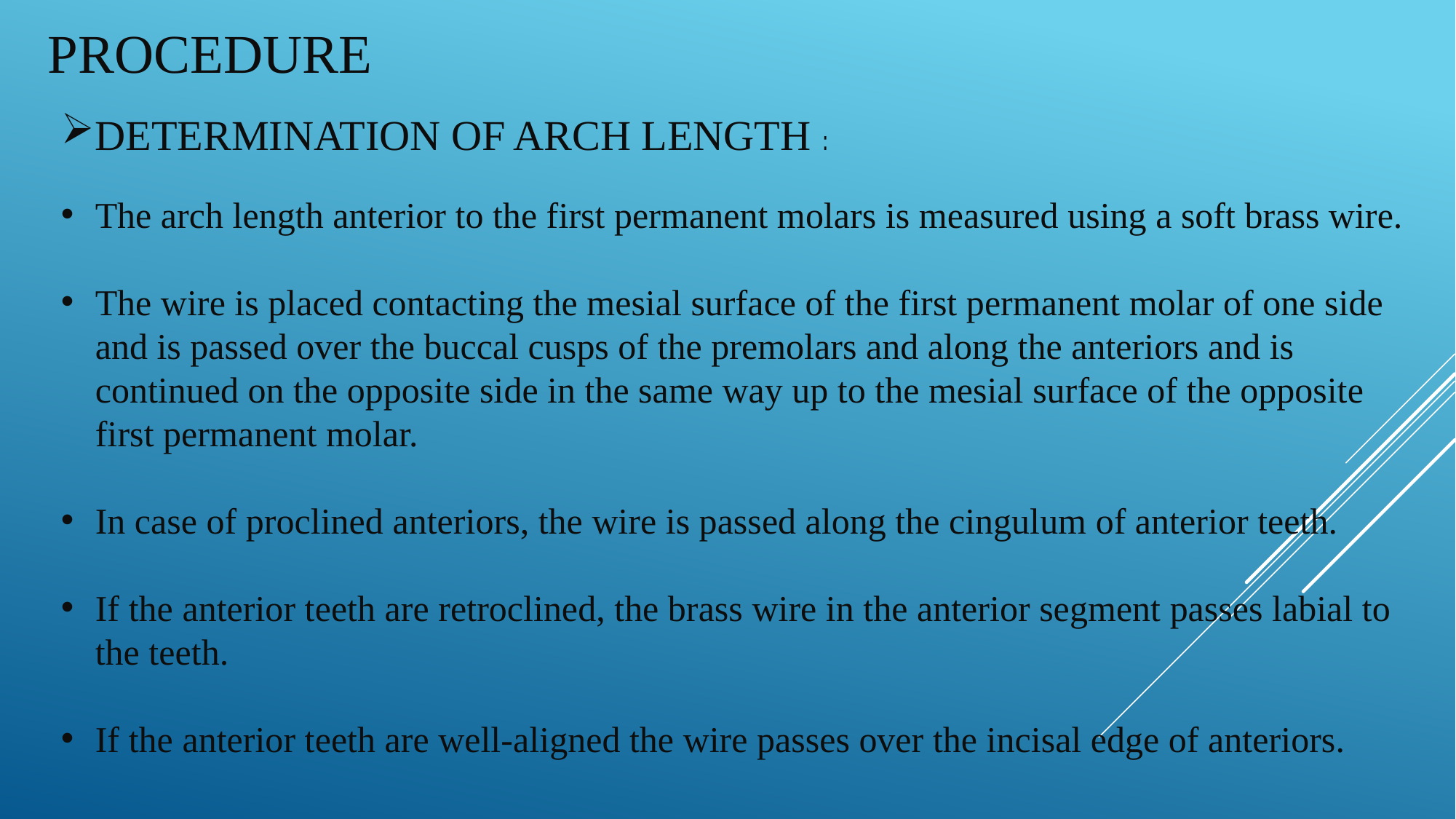

# PROCEDURE
DETERMINATION OF ARCH LENGTH :

The arch length anterior to the first permanent molars is measured using a soft brass wire.

The wire is placed contacting the mesial surface of the first permanent molar of one side and is passed over the buccal cusps of the premolars and along the anteriors and is continued on the opposite side in the same way up to the mesial surface of the opposite first permanent molar.

In case of proclined anteriors, the wire is passed along the cingulum of anterior teeth.

If the anterior teeth are retroclined, the brass wire in the anterior segment passes labial to the teeth.

If the anterior teeth are well-aligned the wire passes over the incisal edge of anteriors.